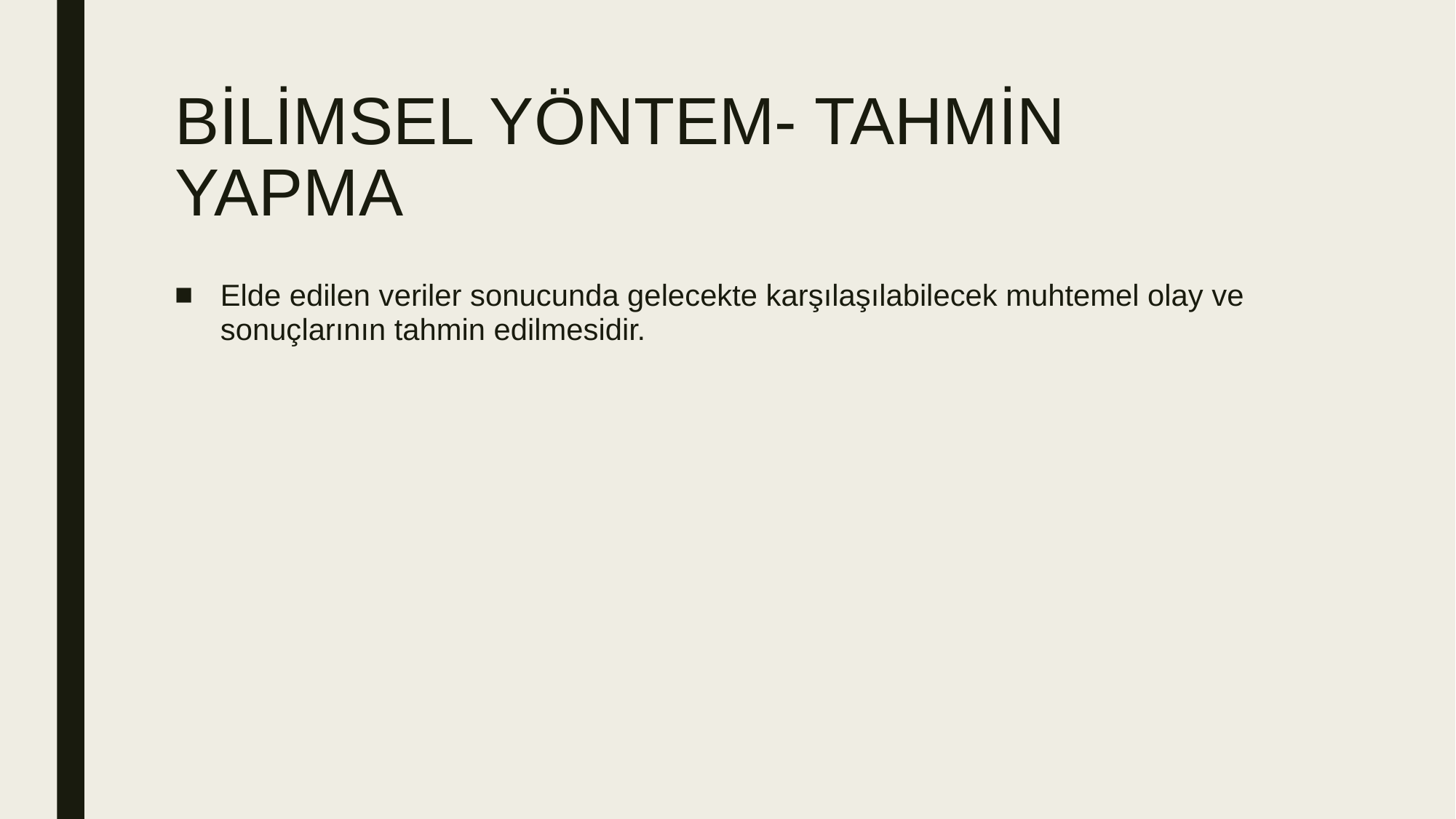

# BİLİMSEL YÖNTEM- TAHMİN YAPMA
Elde edilen veriler sonucunda gelecekte karşılaşılabilecek muhtemel olay ve sonuçlarının tahmin edilmesidir.